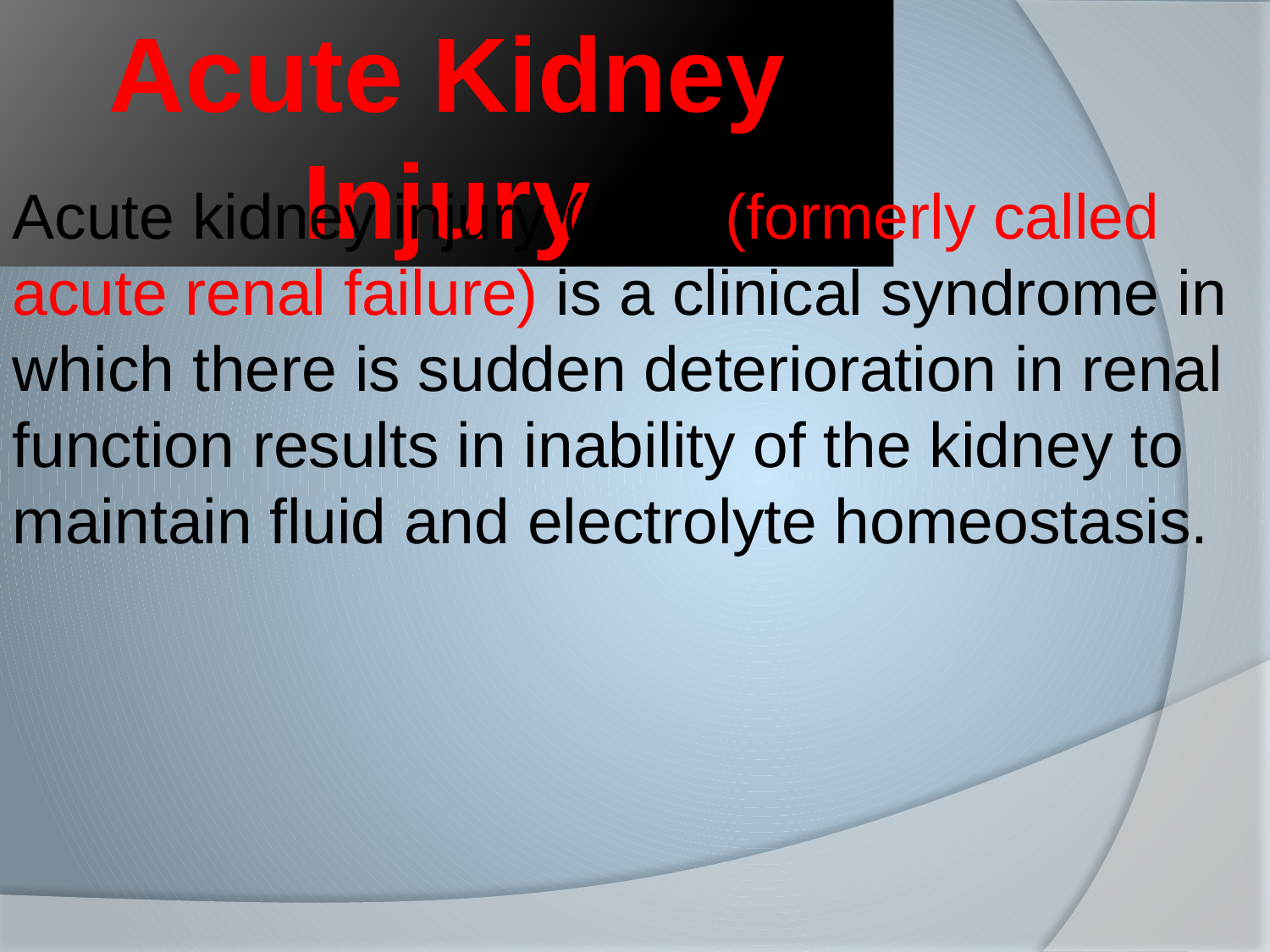

Acute Kidney Injury
Acute kidney injury (AKI) (formerly called acute renal failure) is a clinical syndrome in which there is sudden deterioration in renal function results in inability of the kidney to maintain fluid and electrolyte homeostasis.